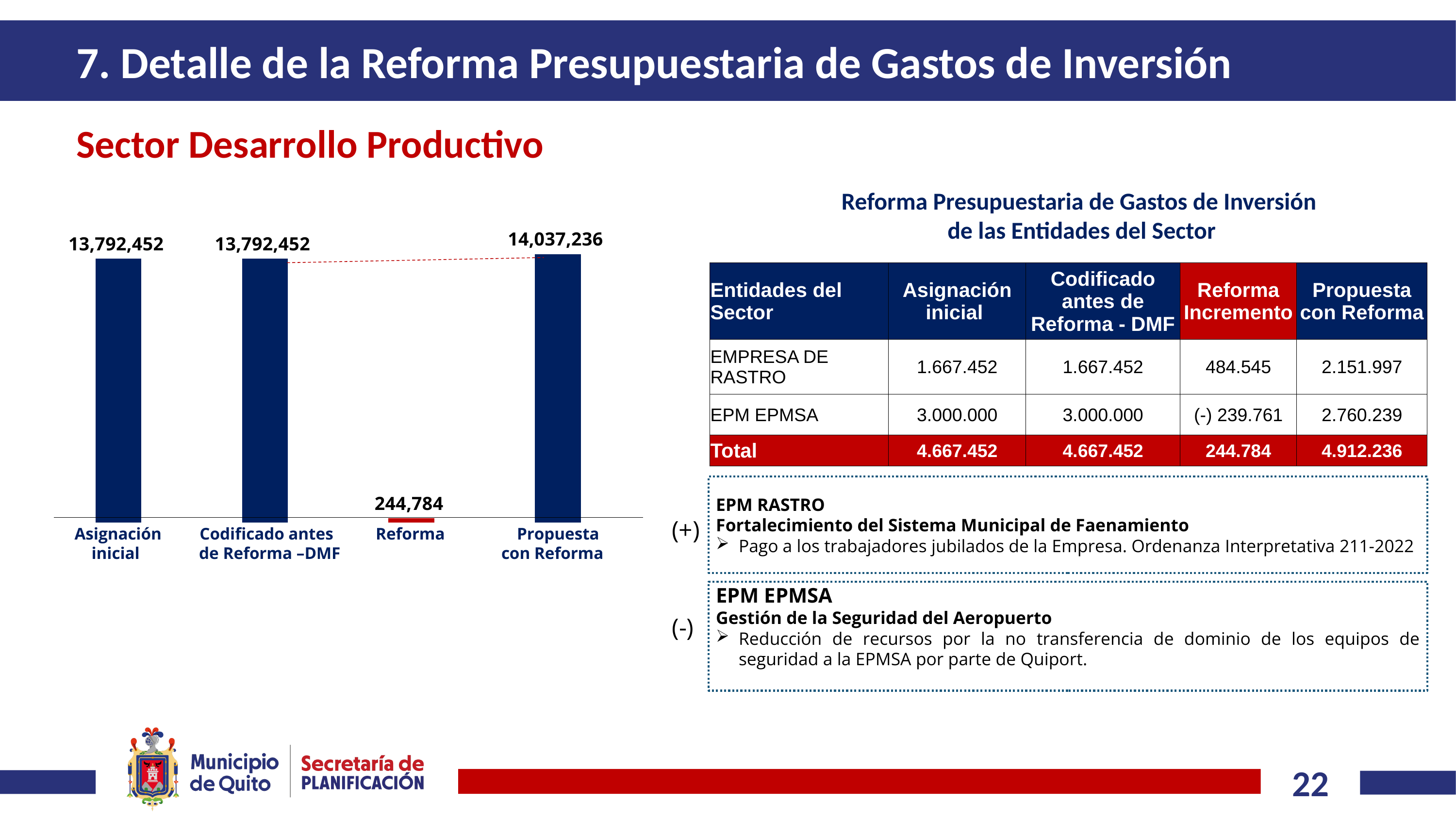

# 7. Detalle de la Reforma Presupuestaria de Gastos de Inversión
Sector Desarrollo Productivo
Reforma Presupuestaria de Gastos de Inversión
de las Entidades del Sector

### Chart

| Category |  |
|---|---|
| Asignación inicial  | 13792452.0 |
| Codificado | 13792452.0 |
| Reforma | 244784.02000000002 |
| Nuevo Codificado | 14037236.02 |
| Entidades del Sector | Asignación inicial | Codificado antes de Reforma - DMF | Reforma Incremento | Propuesta con Reforma |
| --- | --- | --- | --- | --- |
| EMPRESA DE RASTRO | 1.667.452 | 1.667.452 | 484.545 | 2.151.997 |
| EPM EPMSA | 3.000.000 | 3.000.000 | (-) 239.761 | 2.760.239 |
| Total | 4.667.452 | 4.667.452 | 244.784 | 4.912.236 |
EPM RASTRO
Fortalecimiento del Sistema Municipal de Faenamiento
Pago a los trabajadores jubilados de la Empresa. Ordenanza Interpretativa 211-2022
(+)
Asignación         Codificado antes          Reforma                 Propuesta
    inicial              de Reforma –DMF                                      con Reforma
EPM EPMSA
Gestión de la Seguridad del Aeropuerto
Reducción de recursos por la no transferencia de dominio de los equipos de seguridad a la EPMSA por parte de Quiport.

(-)